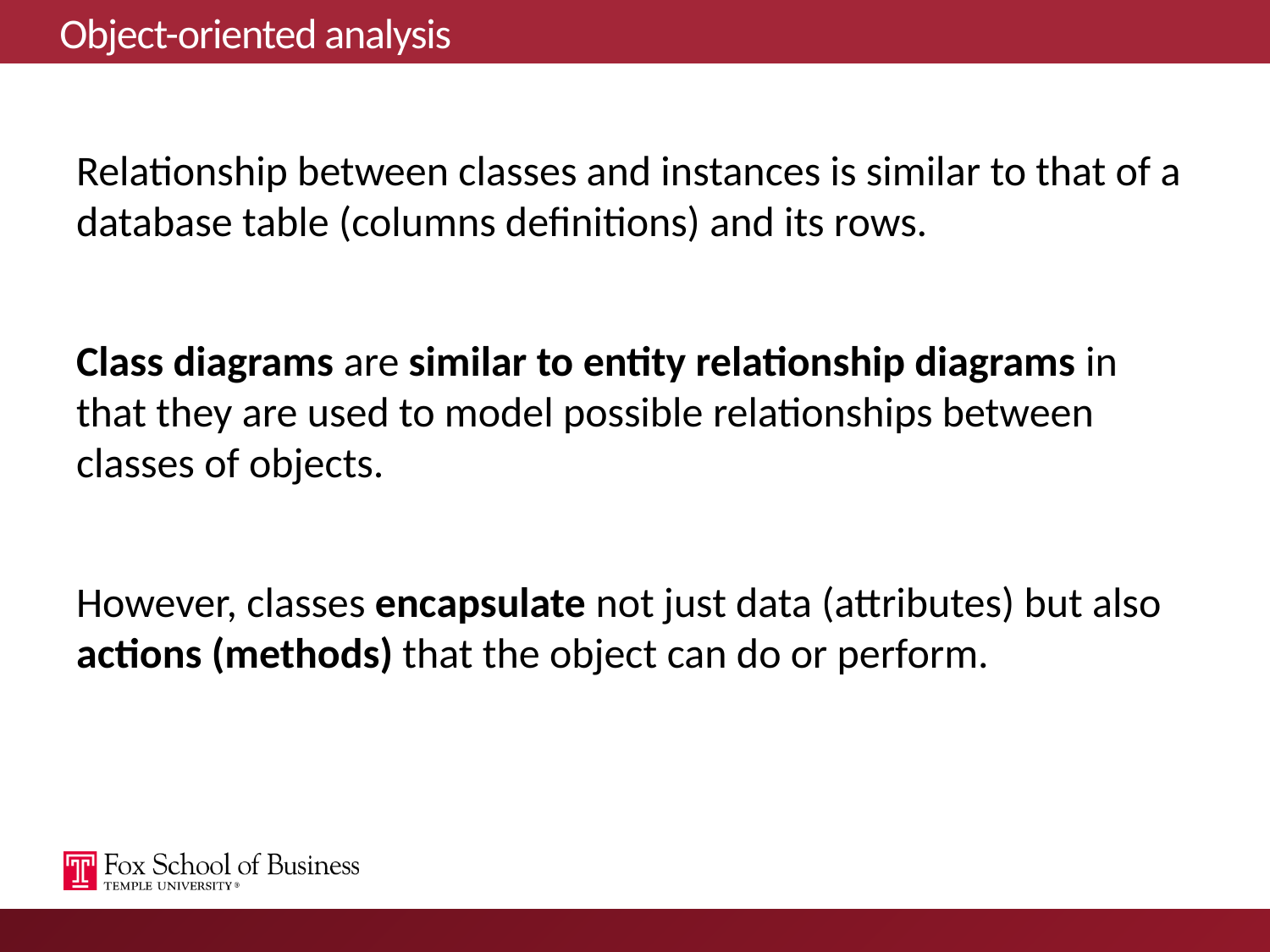

# Object-oriented analysis
Relationship between classes and instances is similar to that of a database table (columns definitions) and its rows.

Class diagrams are similar to entity relationship diagrams in that they are used to model possible relationships between classes of objects.

However, classes encapsulate not just data (attributes) but also actions (methods) that the object can do or perform.